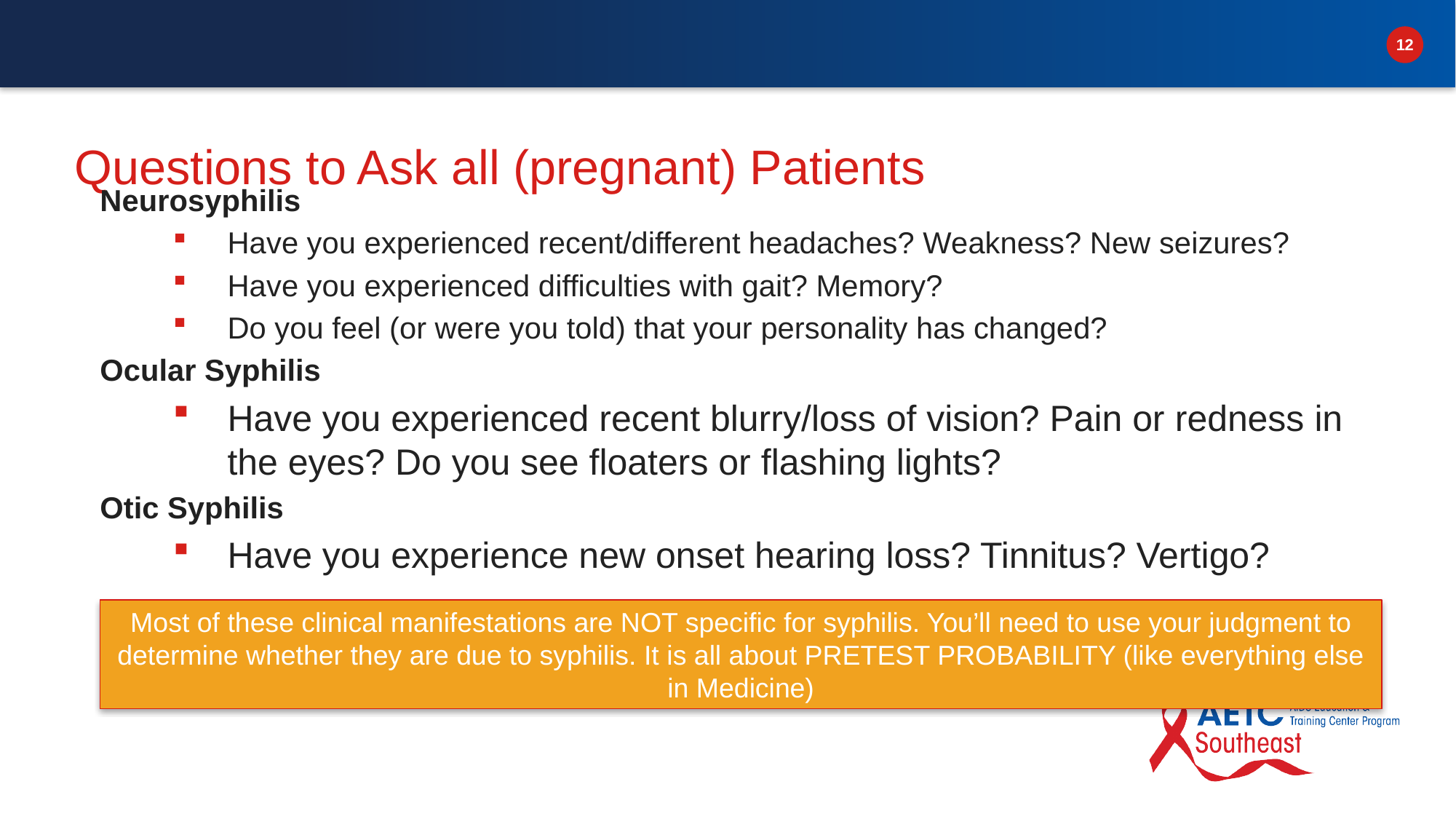

# Questions to Ask all (pregnant) Patients
Neurosyphilis
Have you experienced recent/different headaches? Weakness? New seizures?
Have you experienced difficulties with gait? Memory?
Do you feel (or were you told) that your personality has changed?
Ocular Syphilis
Have you experienced recent blurry/loss of vision? Pain or redness in the eyes? Do you see floaters or flashing lights?
Otic Syphilis
Have you experience new onset hearing loss? Tinnitus? Vertigo?

Most of these clinical manifestations are NOT specific for syphilis. You’ll need to use your judgment to determine whether they are due to syphilis. It is all about PRETEST PROBABILITY (like everything else in Medicine)